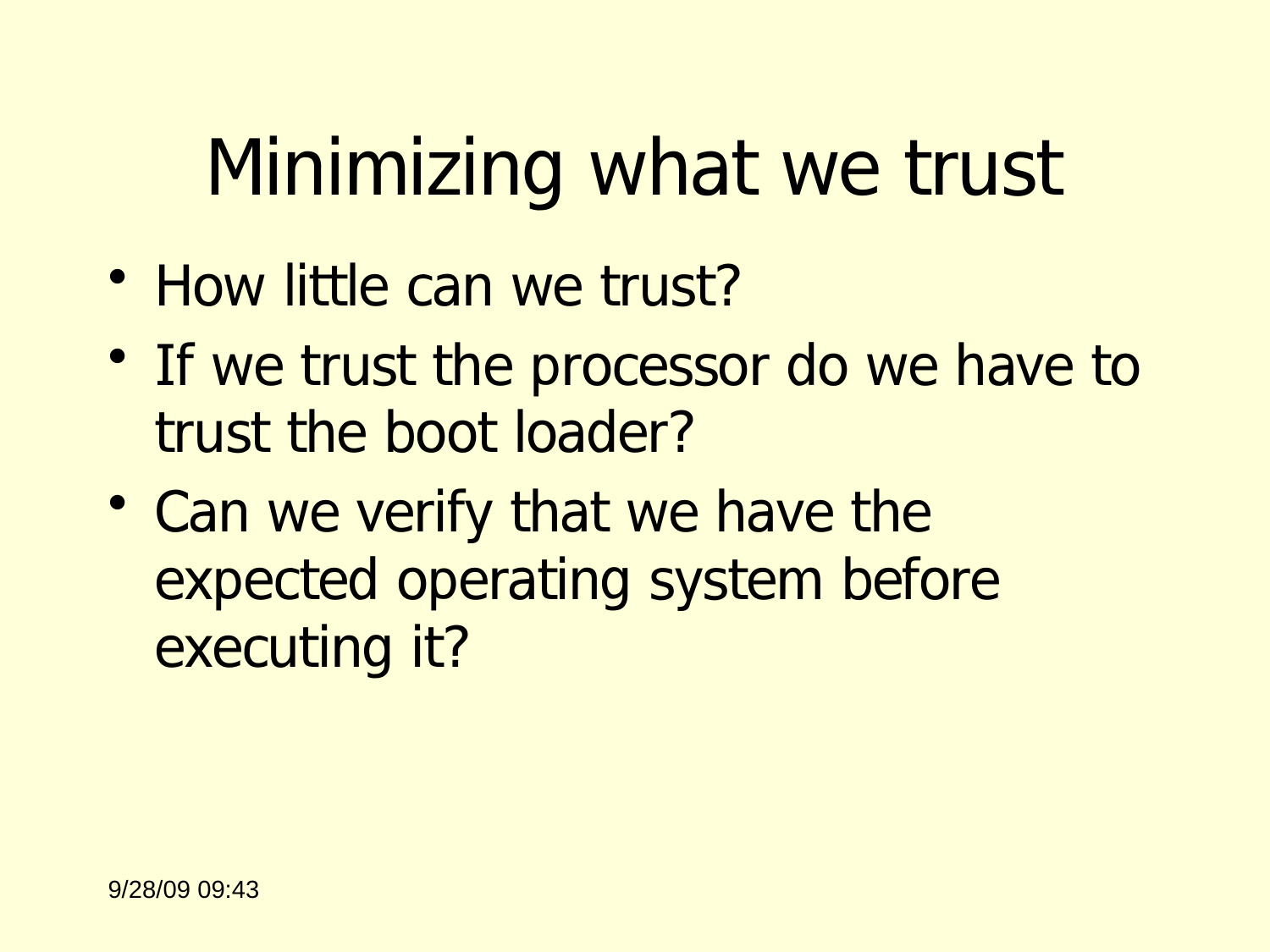

# Minimizing what we trust
How little can we trust?
If we trust the processor do we have to trust the boot loader?
Can we verify that we have the expected operating system before executing it?
9/28/09 09:43